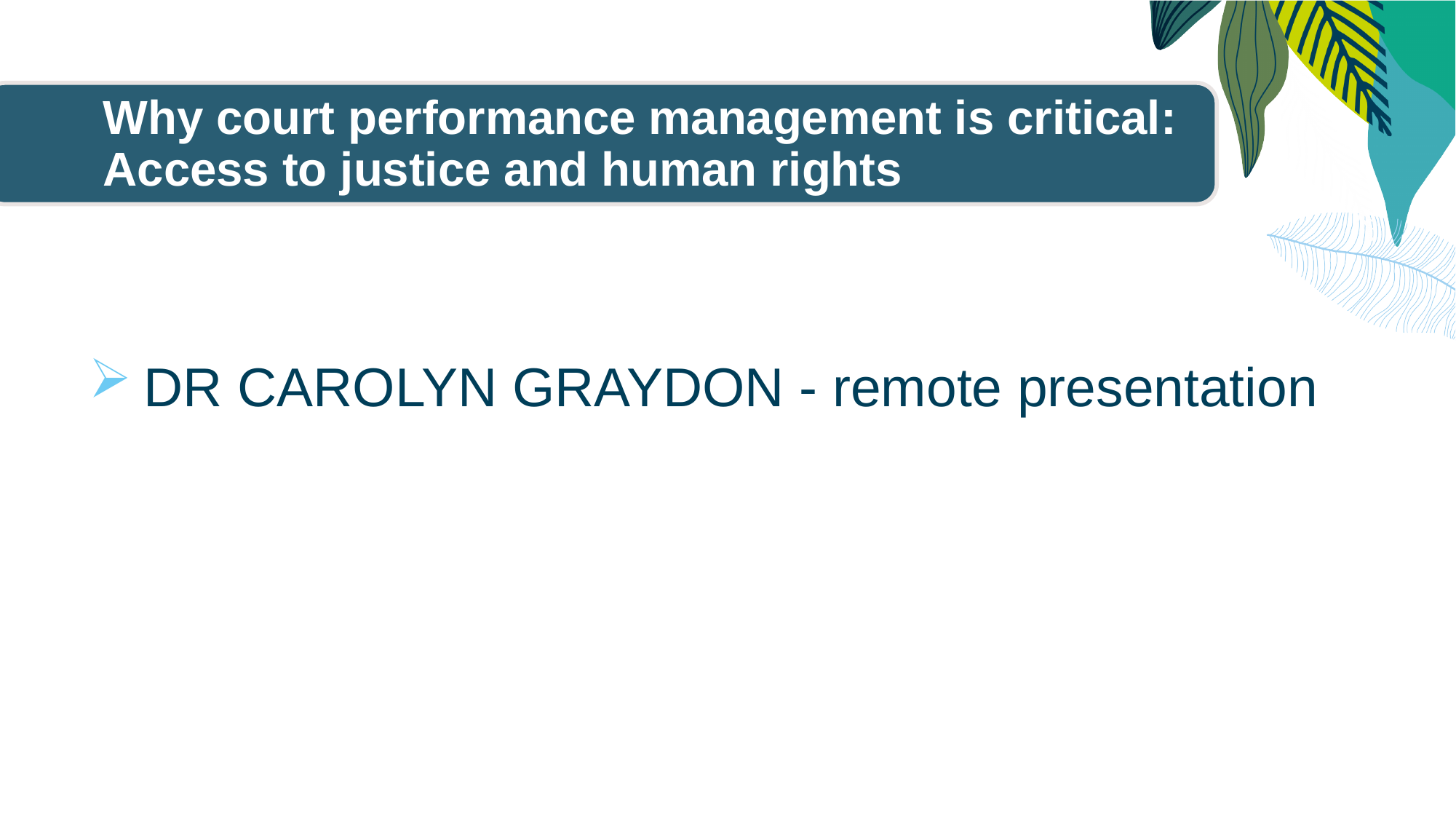

Why court performance management is critical:
Access to justice and human rights
DR CAROLYN GRAYDON - remote presentation